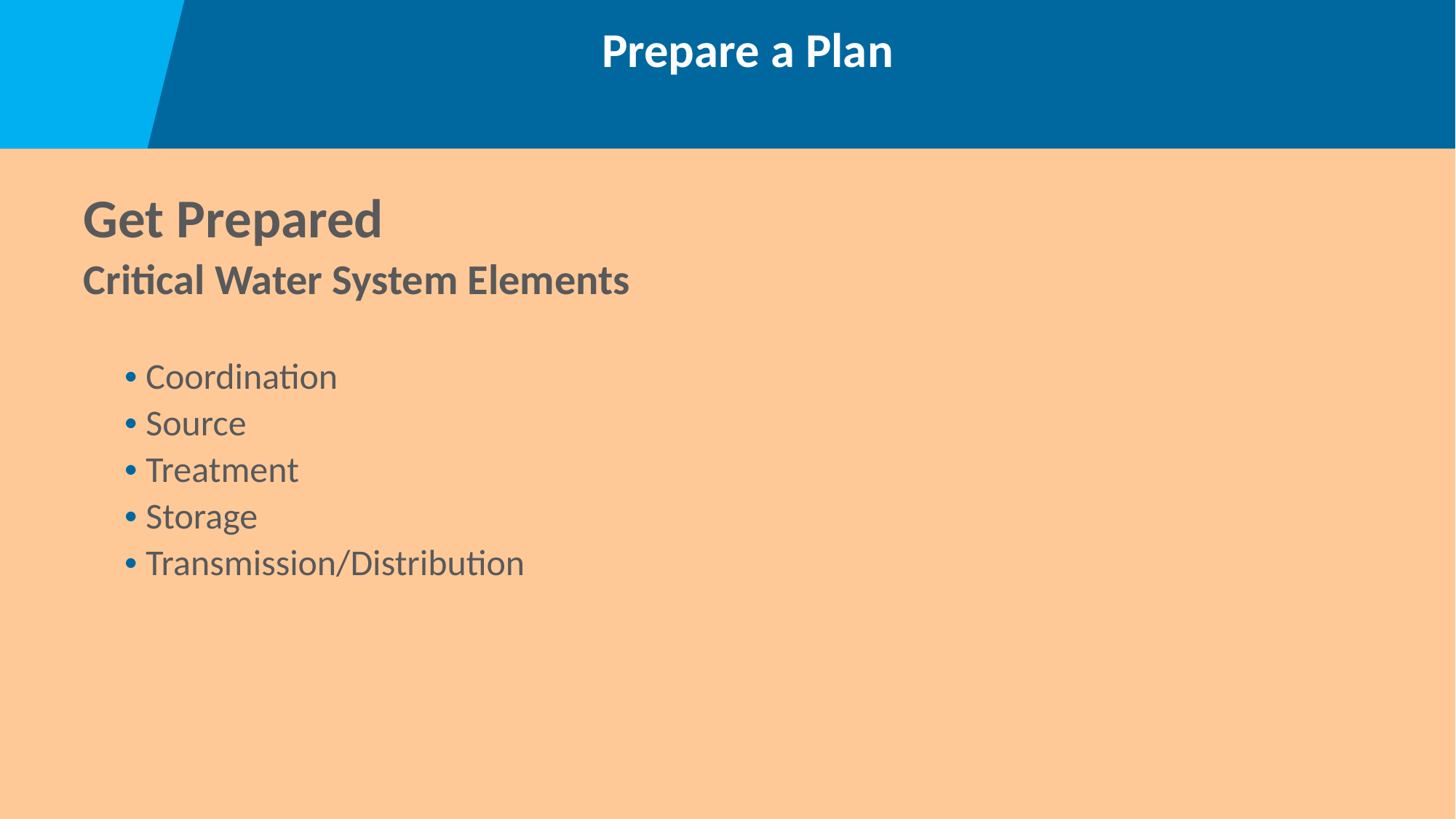

Prepare a Plan
#

Get Prepared
Critical Water System Elements

Coordination
Source
Treatment
Storage
Transmission/Distribution